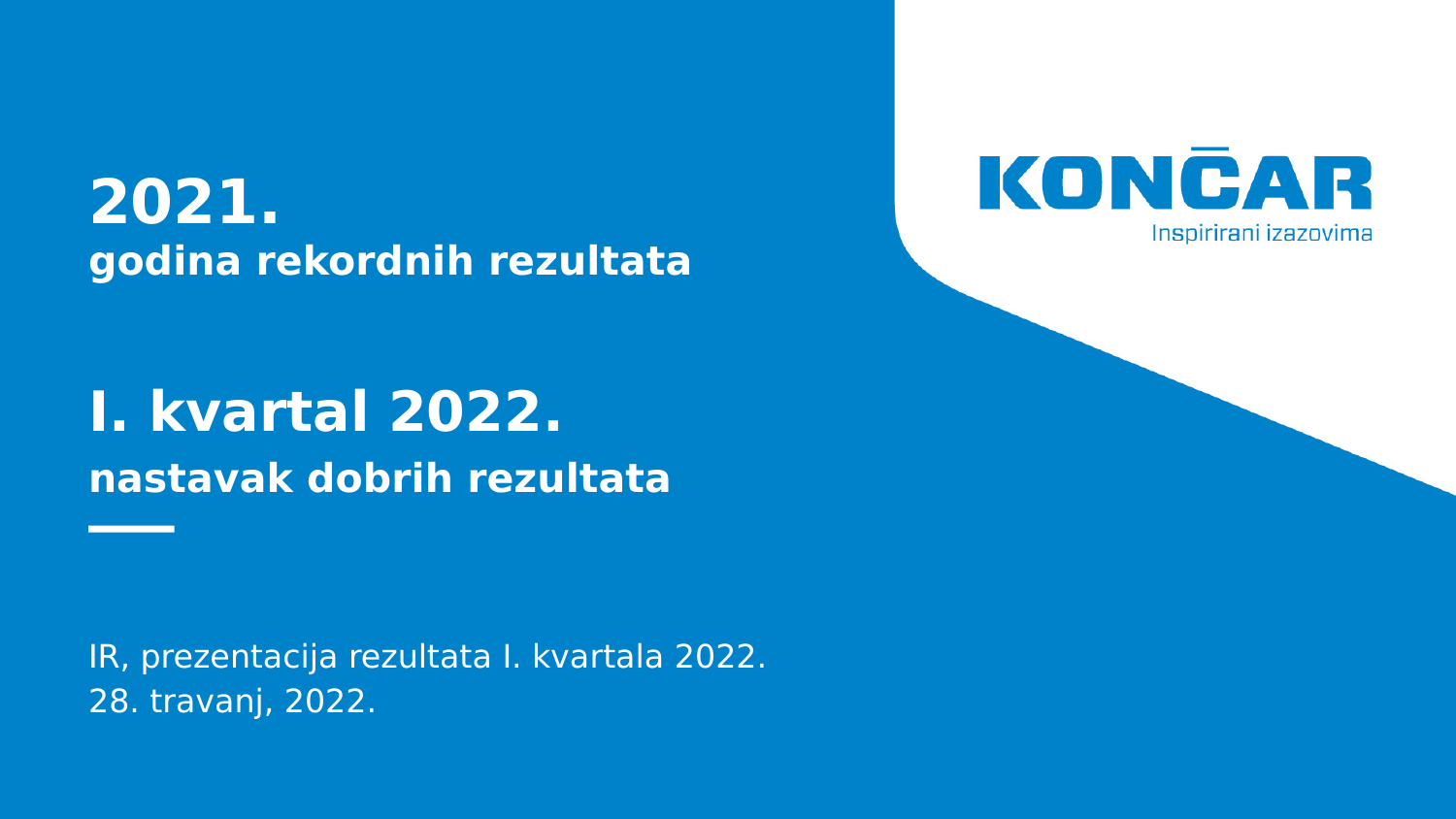

2021.
godina rekordnih rezultata

I. kvartal 2022.
nastavak dobrih rezultata

IR, prezentacija rezultata I. kvartala 2022.
28. travanj, 2022.